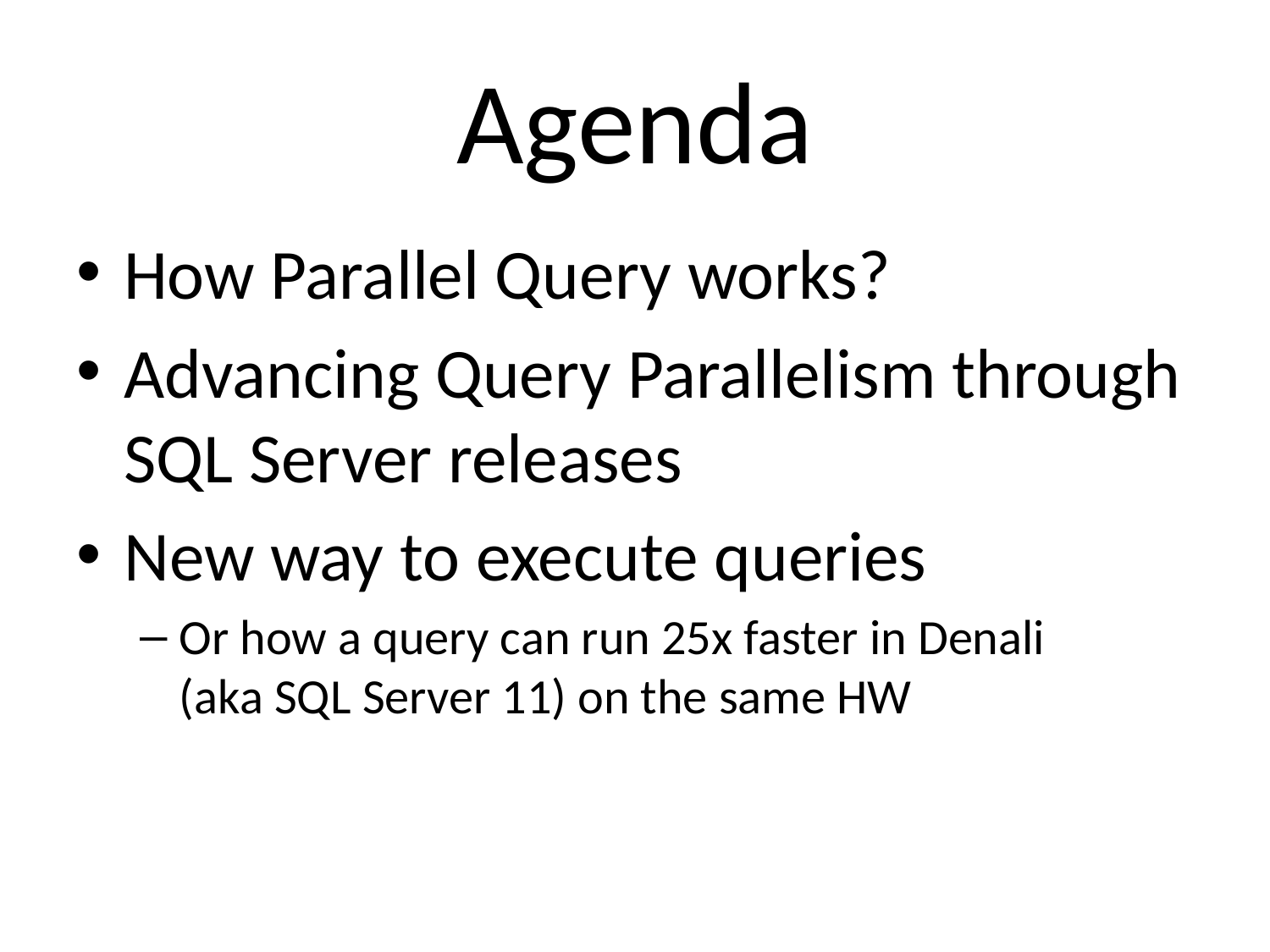

# Agenda
How Parallel Query works?
Advancing Query Parallelism through SQL Server releases
New way to execute queries
Or how a query can run 25x faster in Denali
(aka SQL Server 11) on the same HW